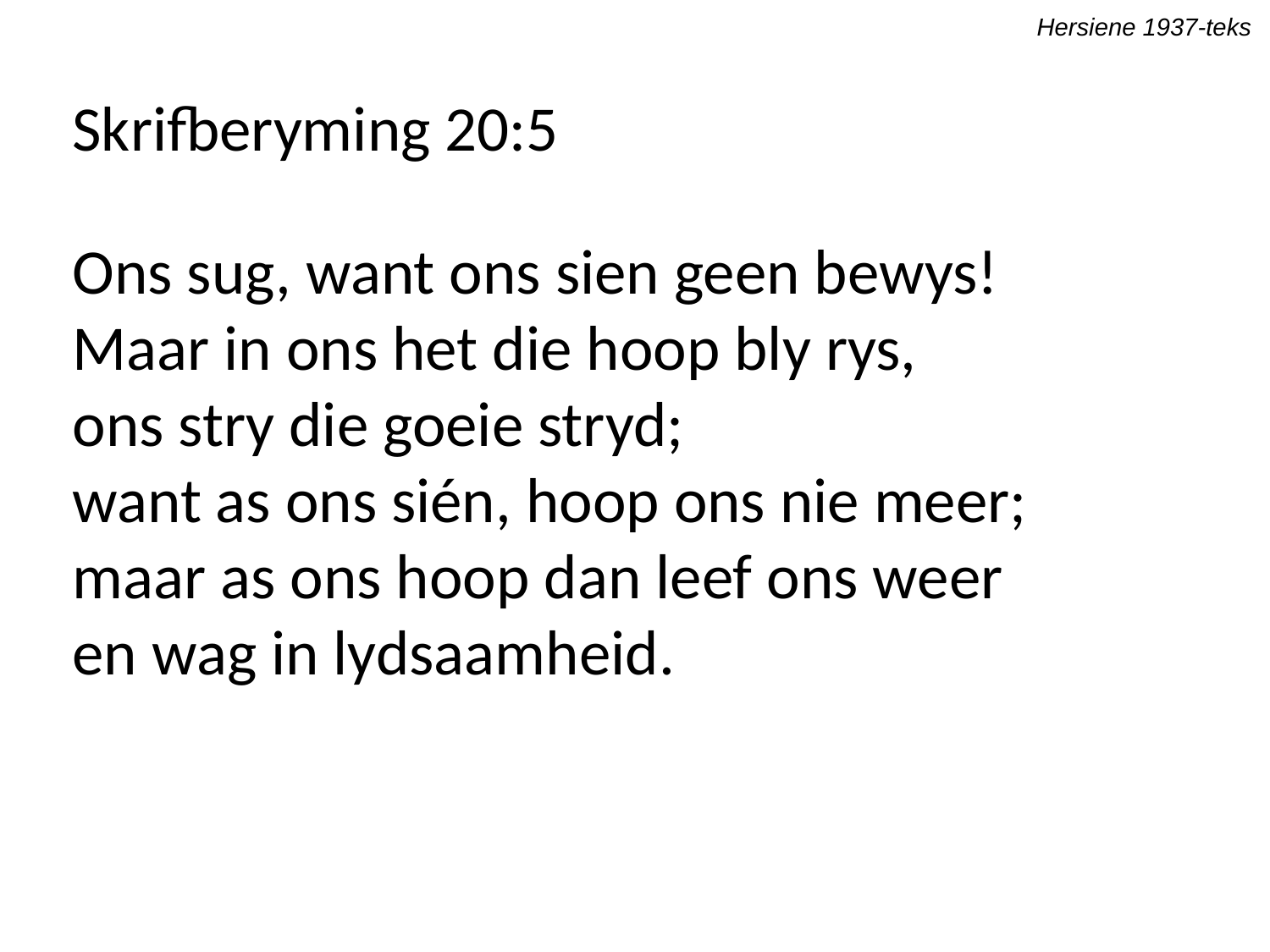

Hersiene 1937-teks
Skrifberyming 20:5

Ons sug, want ons sien geen bewys!
Maar in ons het die hoop bly rys,
ons stry die goeie stryd;
want as ons sién, hoop ons nie meer;
maar as ons hoop dan leef ons weer
en wag in lydsaamheid.